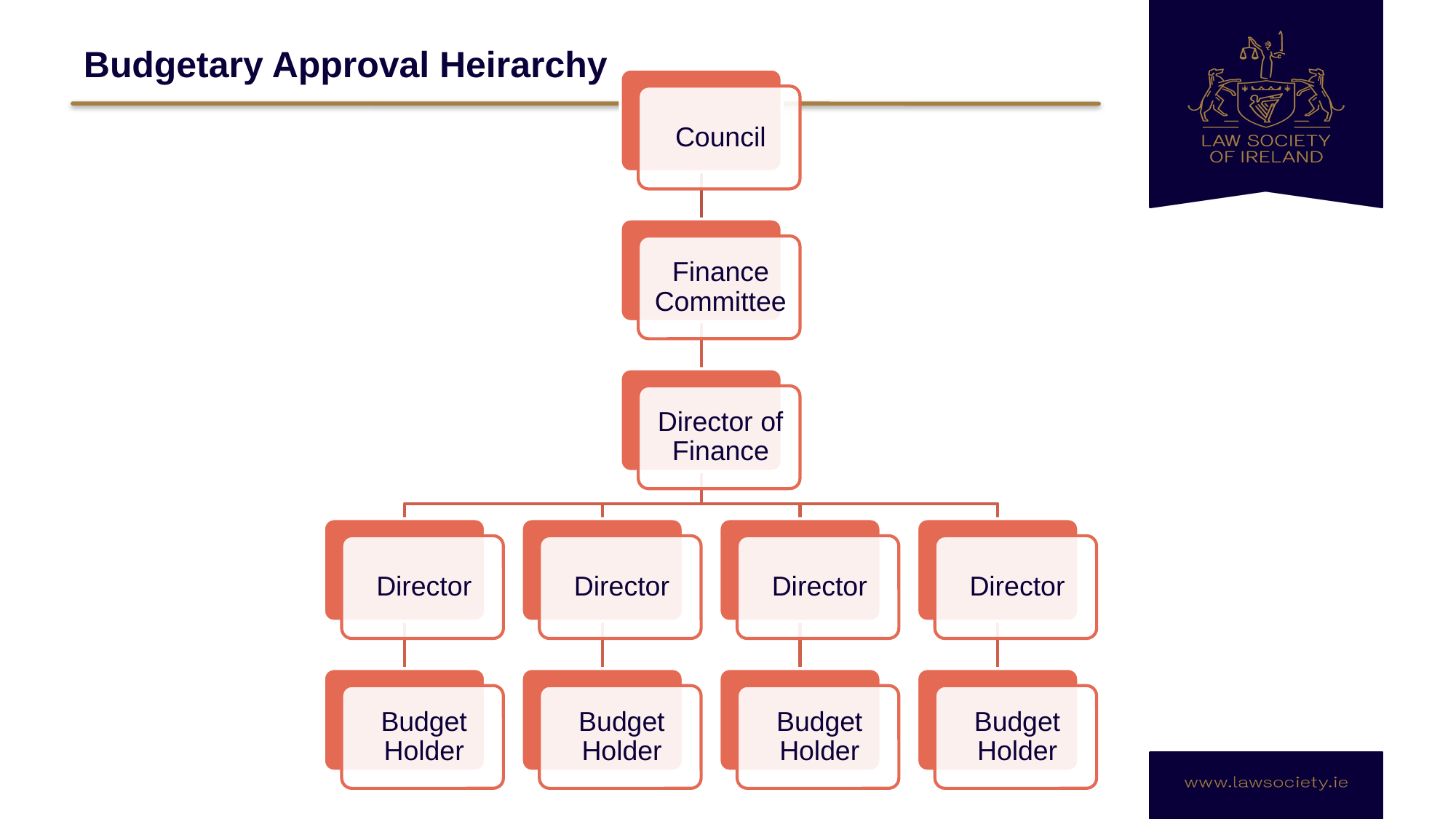

# Budgetary Approval Heirarchy
Council
Finance Committee
Director of Finance
Director
Budget Holder
Director
Budget Holder
Director
Budget Holder
Director
Budget Holder